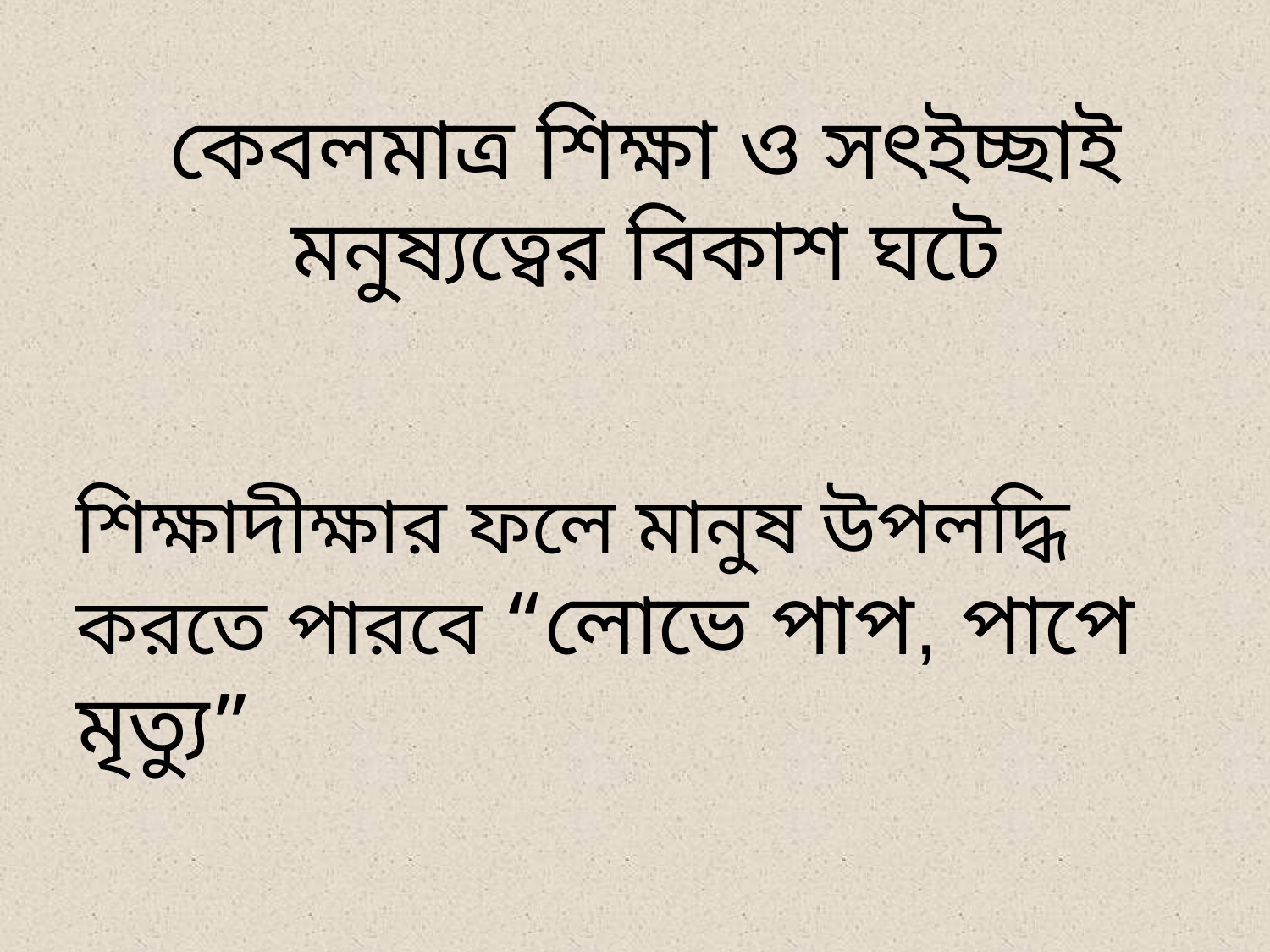

# কেবলমাত্র শিক্ষা ও সৎইচ্ছাই মনুষ্যত্বের বিকাশ ঘটে
শিক্ষাদীক্ষার ফলে মানুষ উপলদ্ধি করতে পারবে “লোভে পাপ, পাপে মৃত্যু”